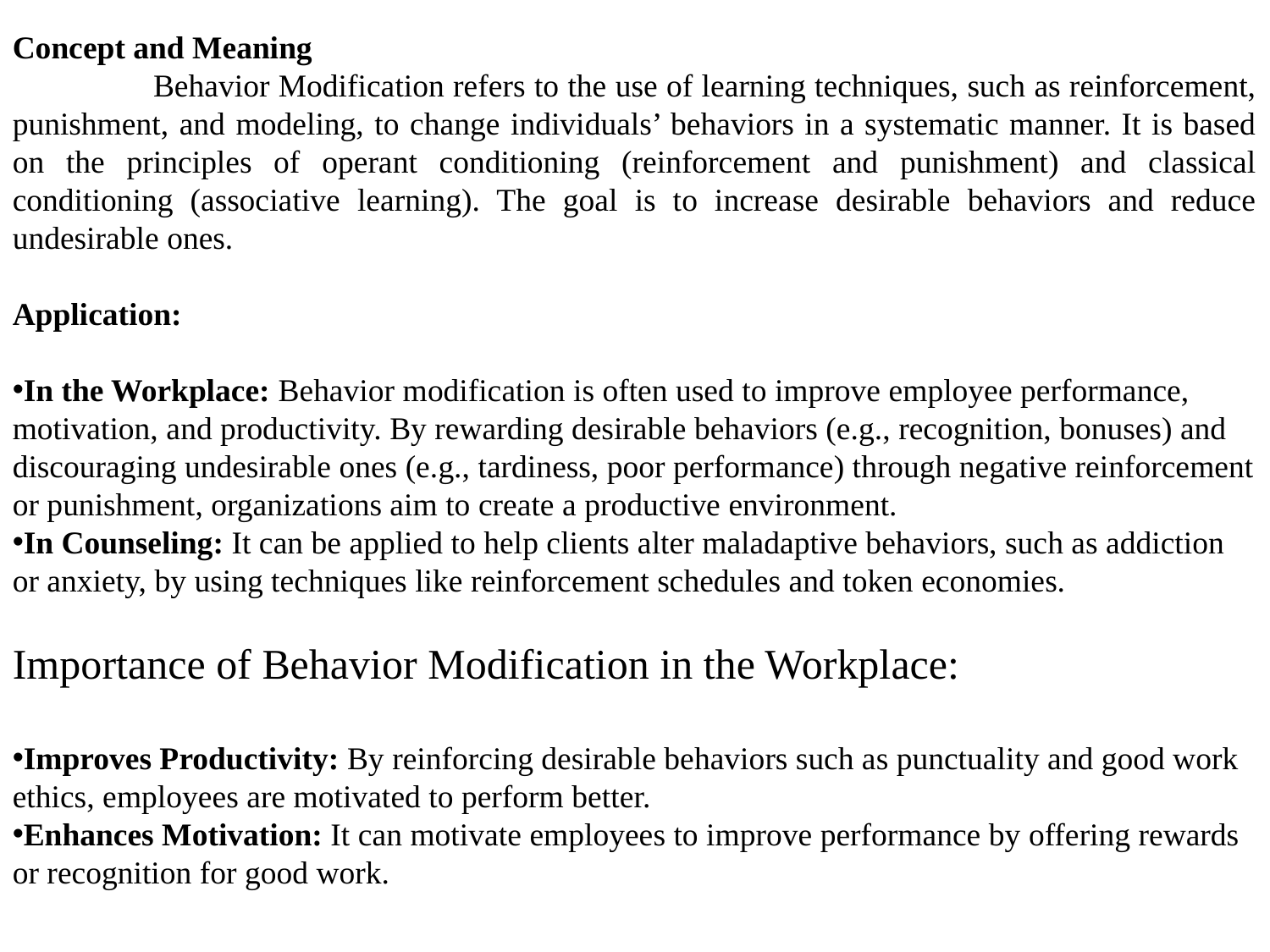

Concept and Meaning
                Behavior Modification refers to the use of learning techniques, such as reinforcement, punishment, and modeling, to change individuals’ behaviors in a systematic manner. It is based on the principles of operant conditioning (reinforcement and punishment) and classical conditioning (associative learning). The goal is to increase desirable behaviors and reduce undesirable ones.

Application:

In the Workplace: Behavior modification is often used to improve employee performance, motivation, and productivity. By rewarding desirable behaviors (e.g., recognition, bonuses) and discouraging undesirable ones (e.g., tardiness, poor performance) through negative reinforcement or punishment, organizations aim to create a productive environment.
In Counseling: It can be applied to help clients alter maladaptive behaviors, such as addiction or anxiety, by using techniques like reinforcement schedules and token economies.

Importance of Behavior Modification in the Workplace:

Improves Productivity: By reinforcing desirable behaviors such as punctuality and good work ethics, employees are motivated to perform better.
Enhances Motivation: It can motivate employees to improve performance by offering rewards or recognition for good work.